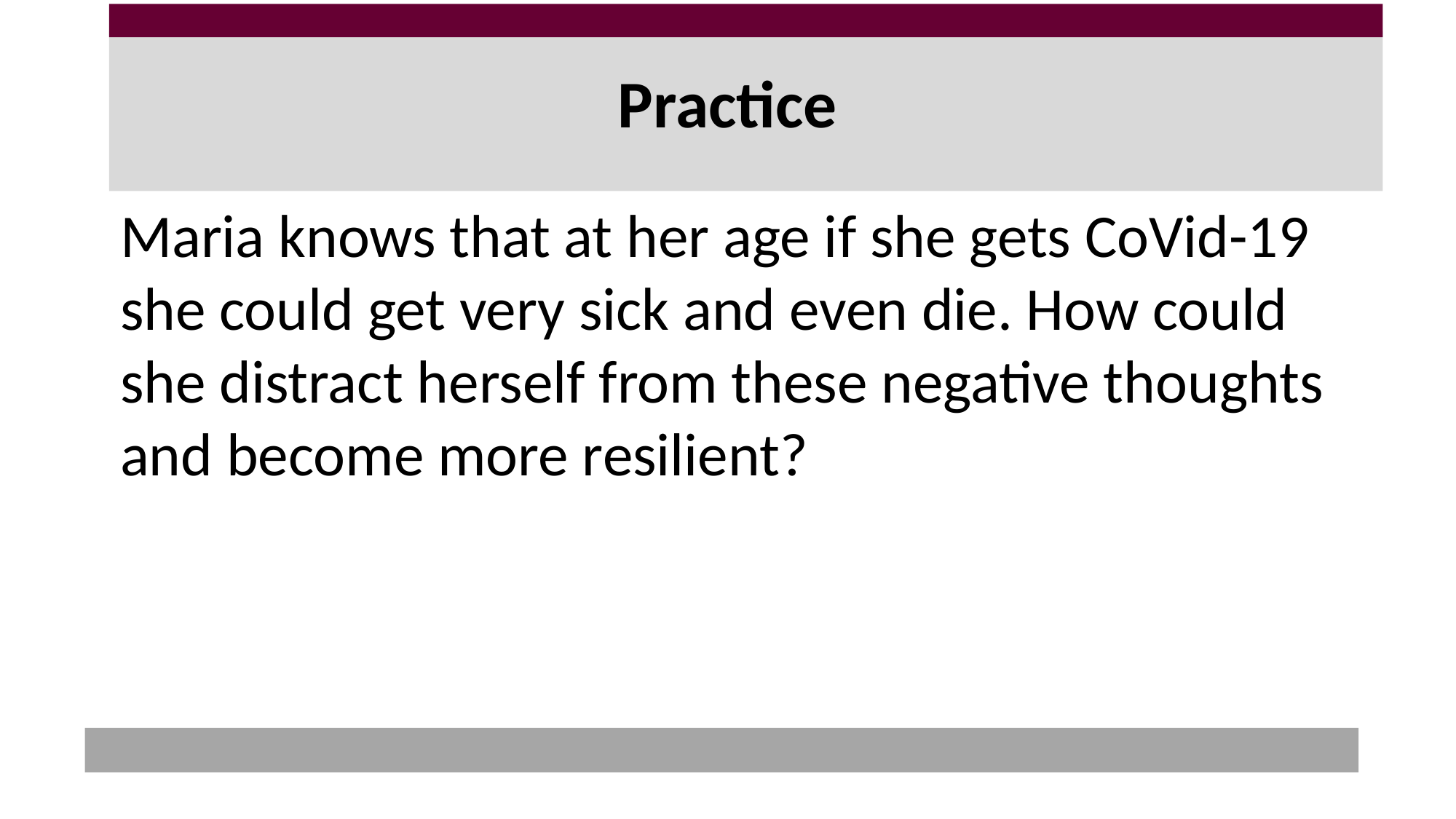

# Practice
Maria knows that at her age if she gets CoVid-19 she could get very sick and even die. How could she distract herself from these negative thoughts and become more resilient?